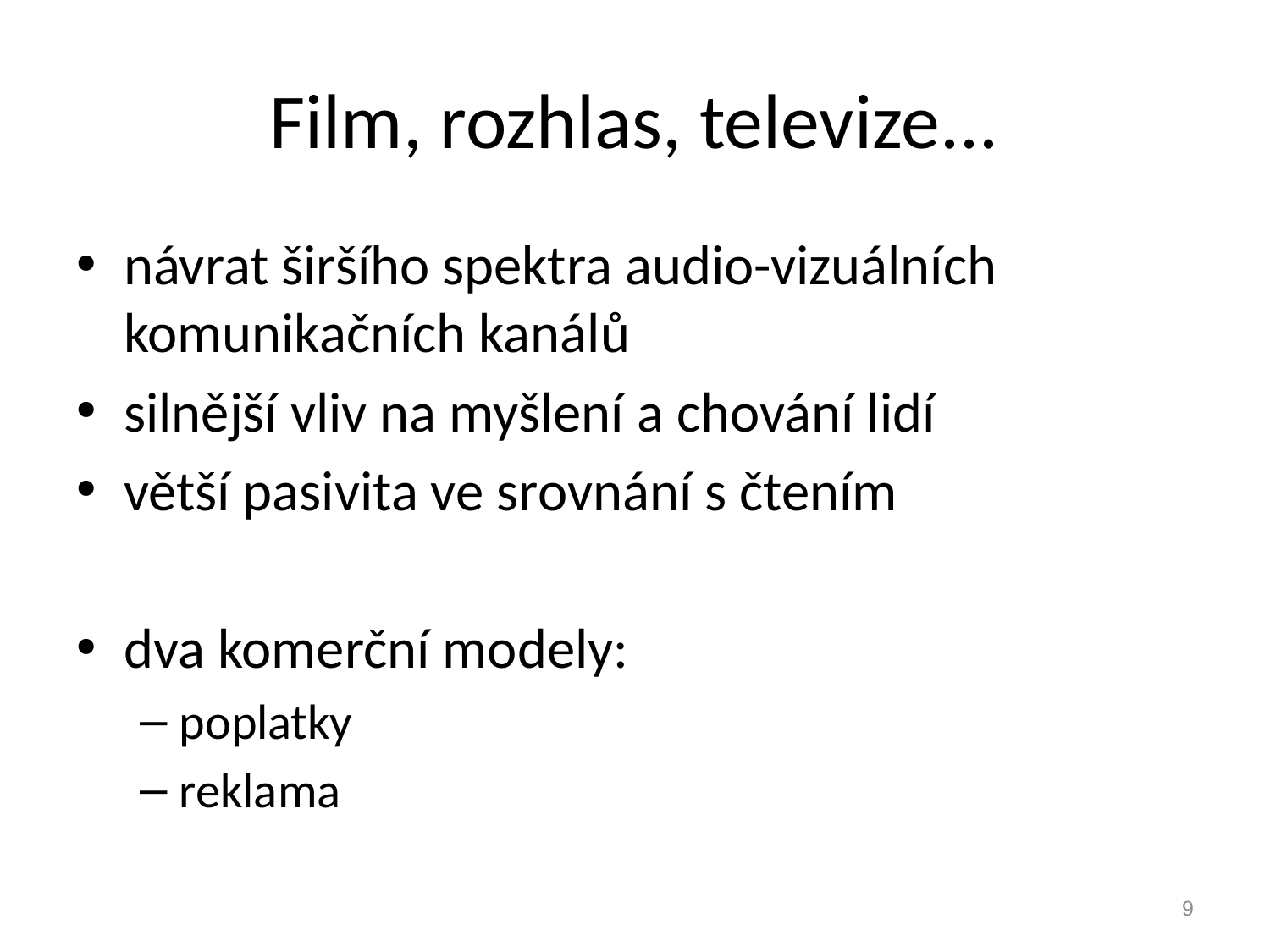

# Film, rozhlas, televize...
návrat širšího spektra audio-vizuálních komunikačních kanálů
silnější vliv na myšlení a chování lidí
větší pasivita ve srovnání s čtením

dva komerční modely:
poplatky
reklama
9